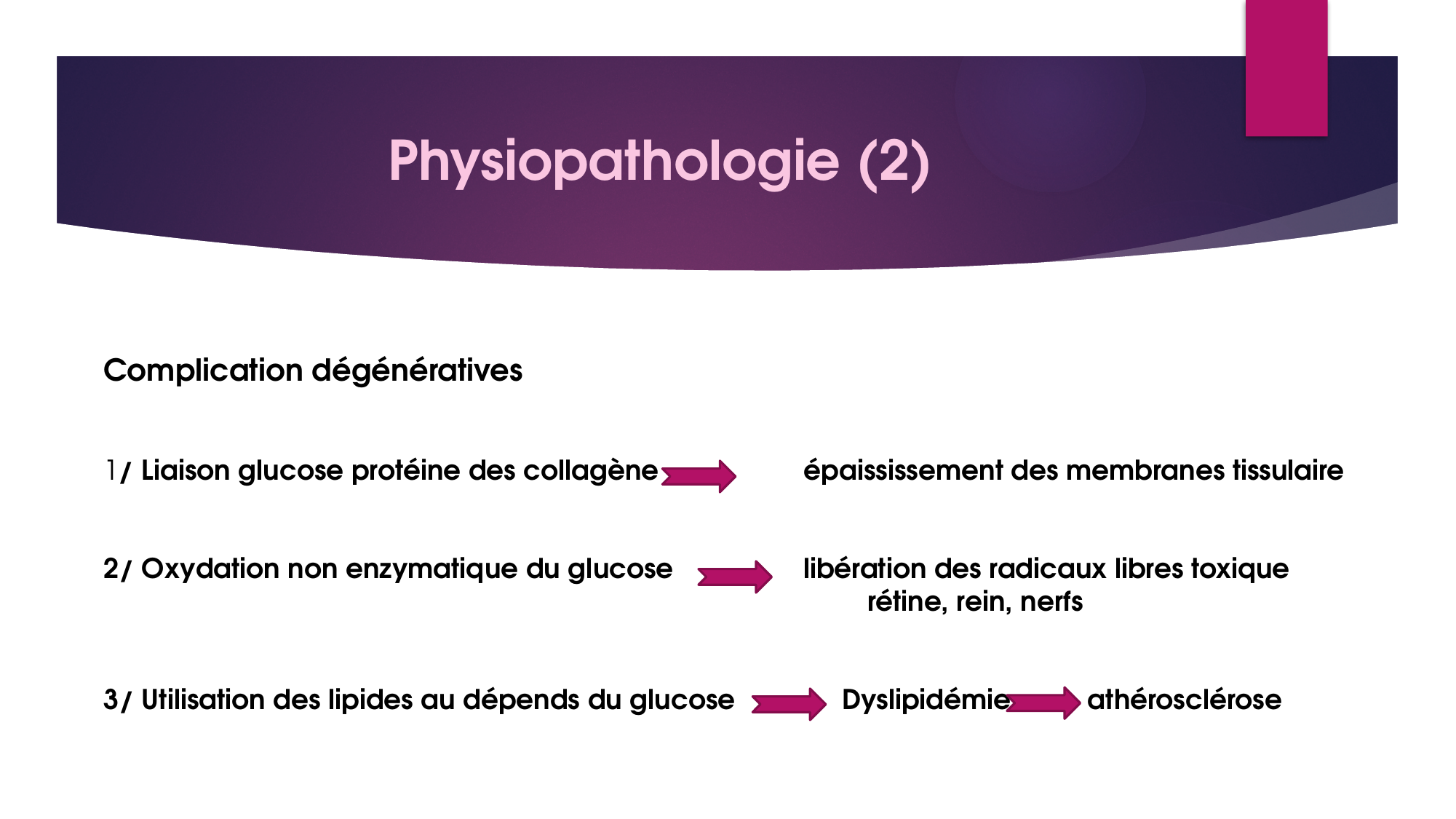

# Physiopathologie (2)
Complication dégénératives

1/ Liaison glucose protéine des collagène                   épaississement des membranes tissulaire

2/ Oxydation non enzymatique du glucose                 libération des radicaux libres toxique
                                                                                                    rétine, rein, nerfs

3/ Utilisation des lipides au dépends du glucose              Dyslipidémie          athérosclérose